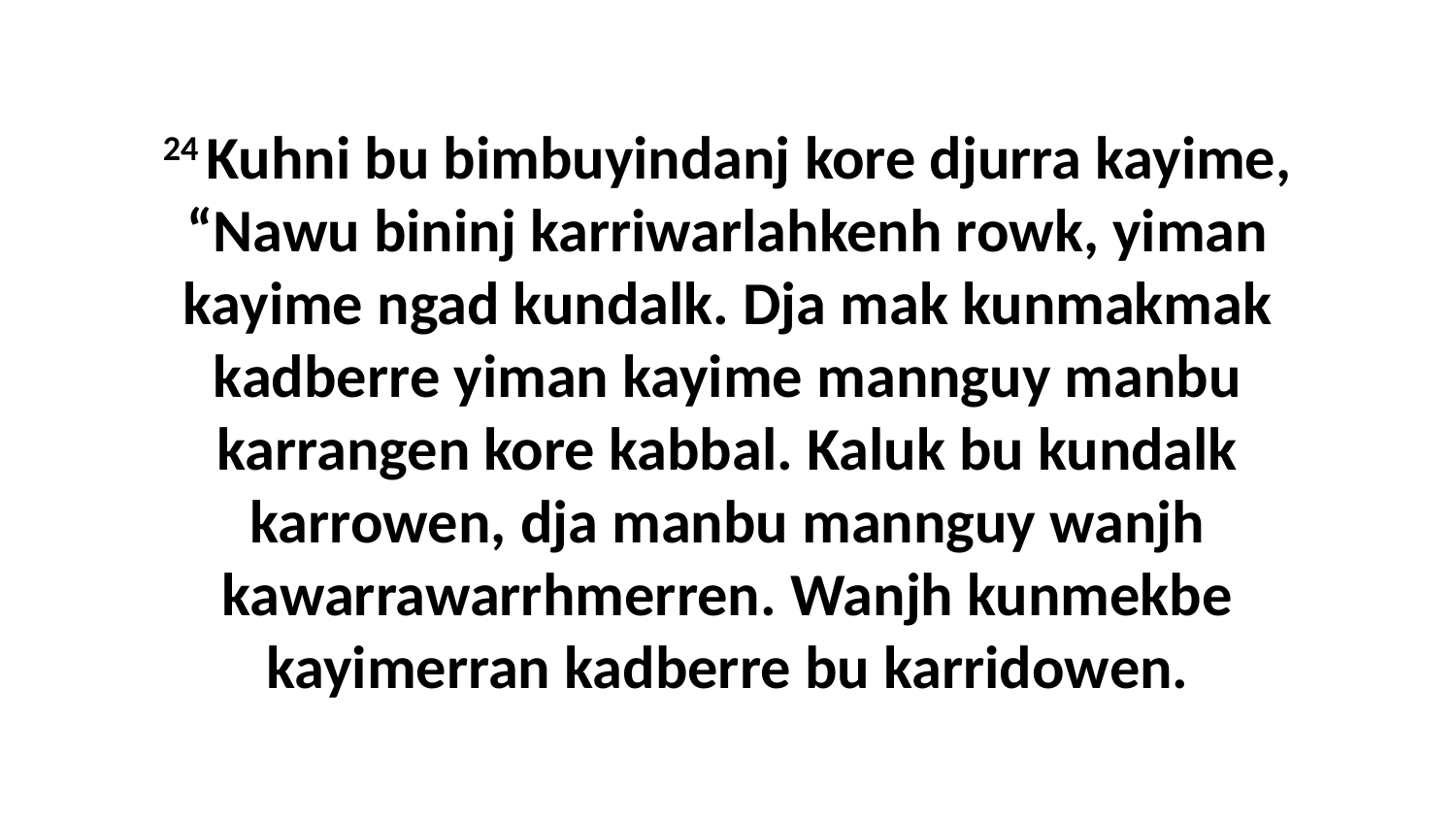

24 Kuhni bu bimbuyindanj kore djurra kayime, “Nawu bininj karriwarlahkenh rowk, yiman kayime ngad kundalk. Dja mak kunmakmak kadberre yiman kayime mannguy manbu karrangen kore kabbal. Kaluk bu kundalk karrowen, dja manbu mannguy wanjh kawarrawarrhmerren. Wanjh kunmekbe kayimerran kadberre bu karridowen.